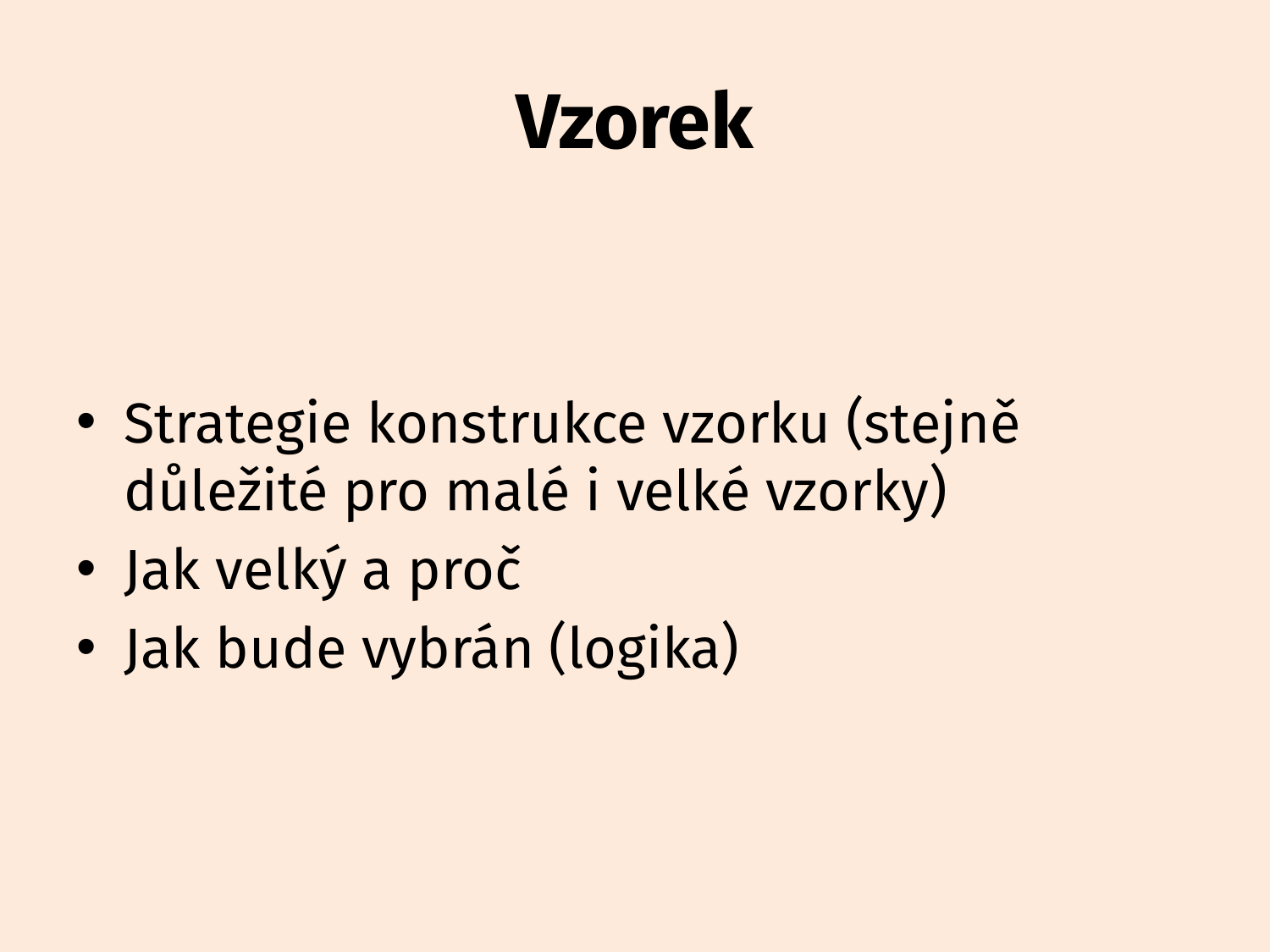

# Vzorek

Strategie konstrukce vzorku (stejně důležité pro malé i velké vzorky)
Jak velký a proč
Jak bude vybrán (logika)